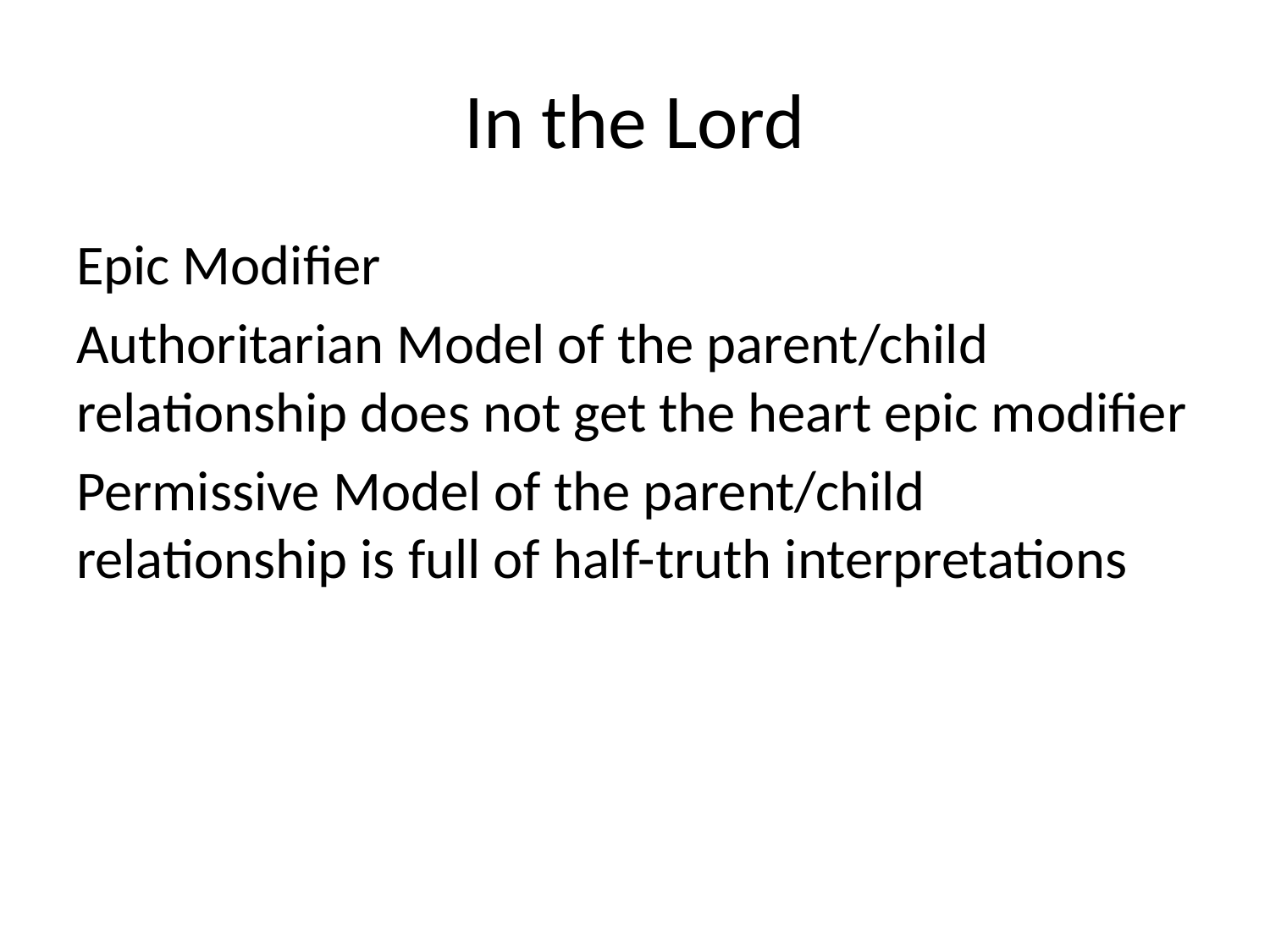

# In the Lord
Epic Modifier
Authoritarian Model of the parent/child relationship does not get the heart epic modifier
Permissive Model of the parent/child relationship is full of half-truth interpretations